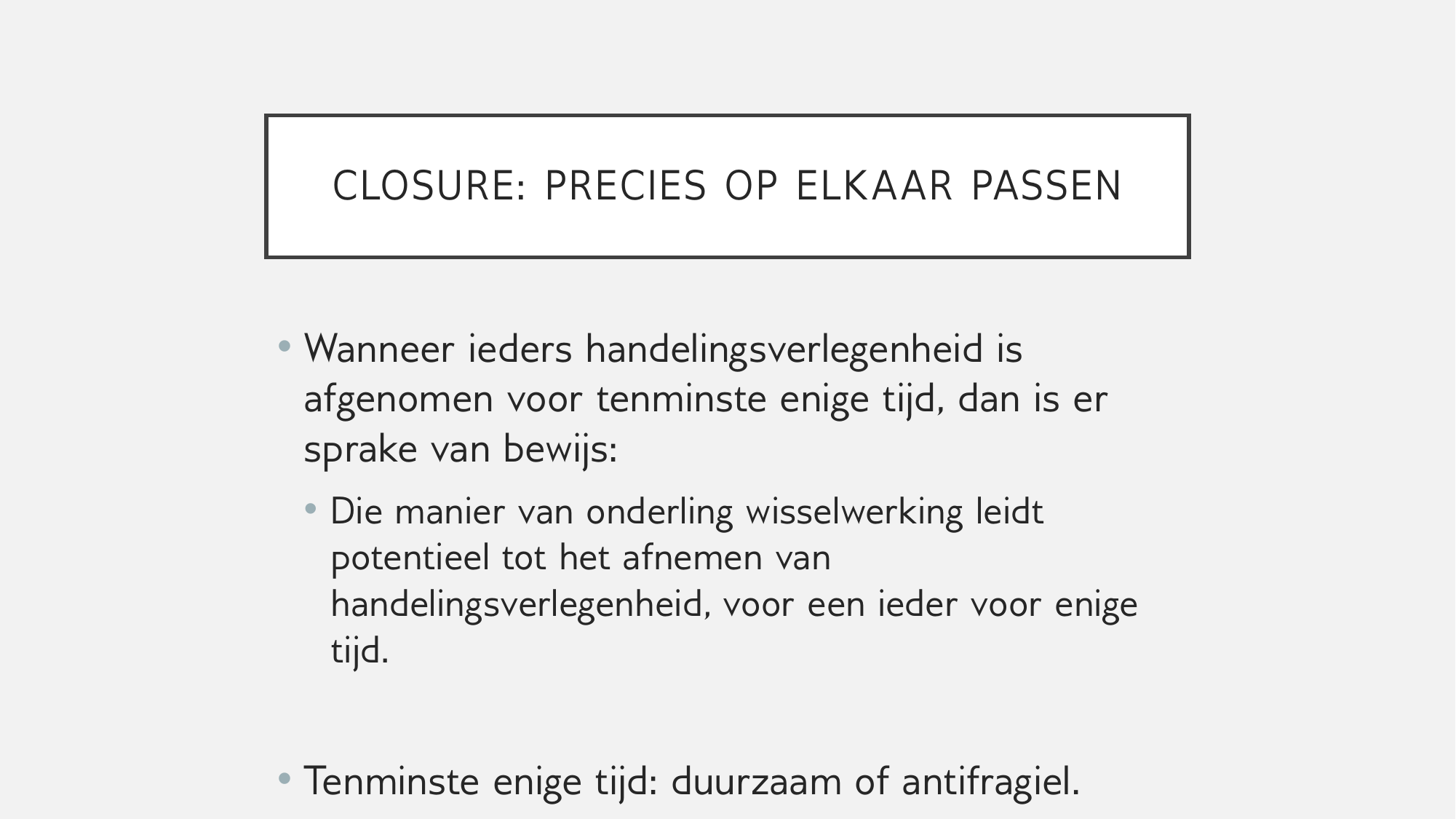

# Closure: precies op elkaar passen
Wanneer ieders handelingsverlegenheid is afgenomen voor tenminste enige tijd, dan is er sprake van bewijs:
Die manier van onderling wisselwerking leidt potentieel tot het afnemen van handelingsverlegenheid, voor een ieder voor enige tijd.

Tenminste enige tijd: duurzaam of antifragiel.